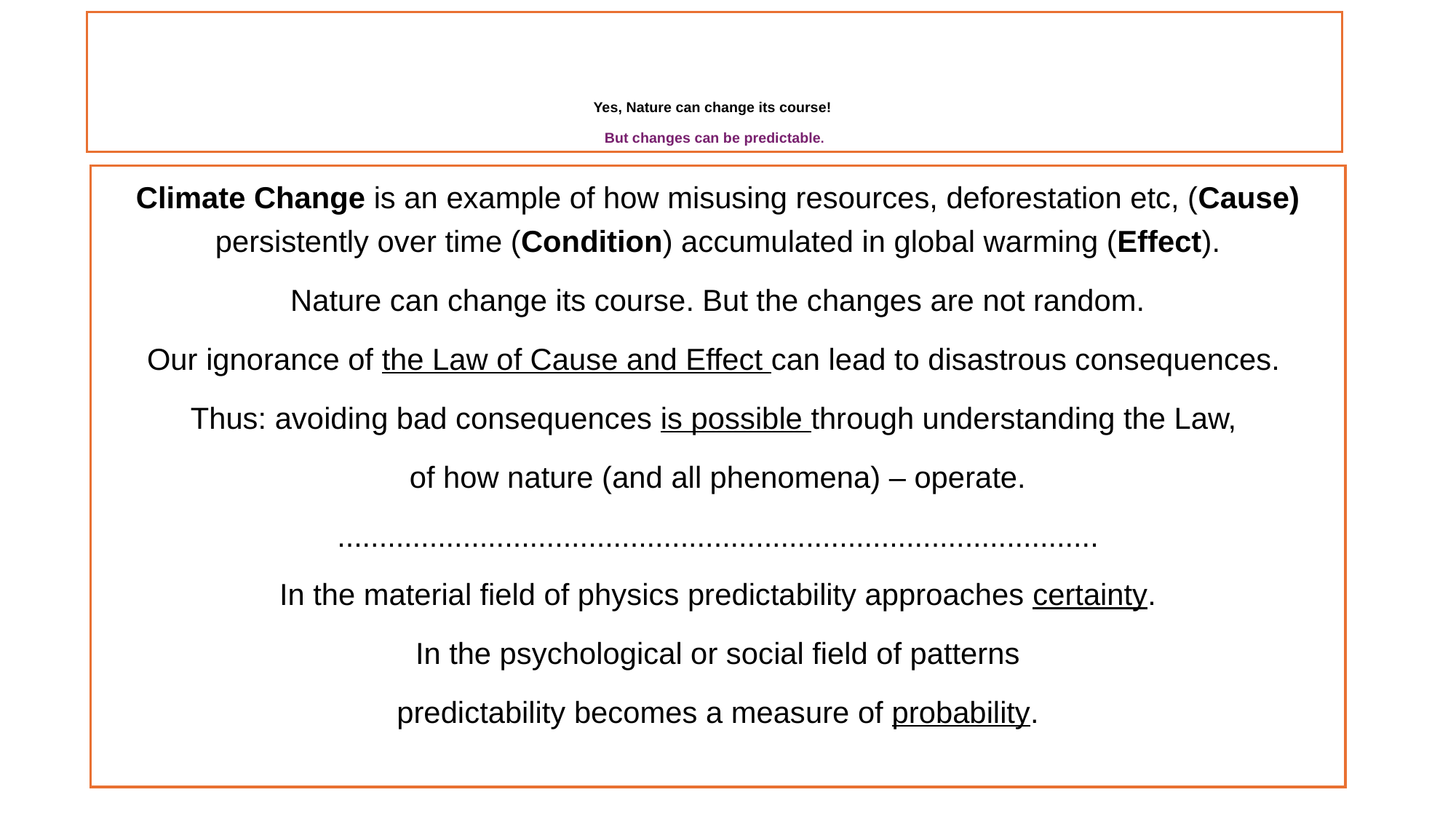

# Yes, Nature can change its course! But changes can be predictable.
Climate Change is an example of how misusing resources, deforestation etc, (Cause) persistently over time (Condition) accumulated in global warming (Effect).
Nature can change its course. But the changes are not random.
Our ignorance of the Law of Cause and Effect can lead to disastrous consequences.
Thus: avoiding bad consequences is possible through understanding the Law,
of how nature (and all phenomena) – operate.
...........................................................................................
In the material field of physics predictability approaches certainty.
In the psychological or social field of patterns
predictability becomes a measure of probability.